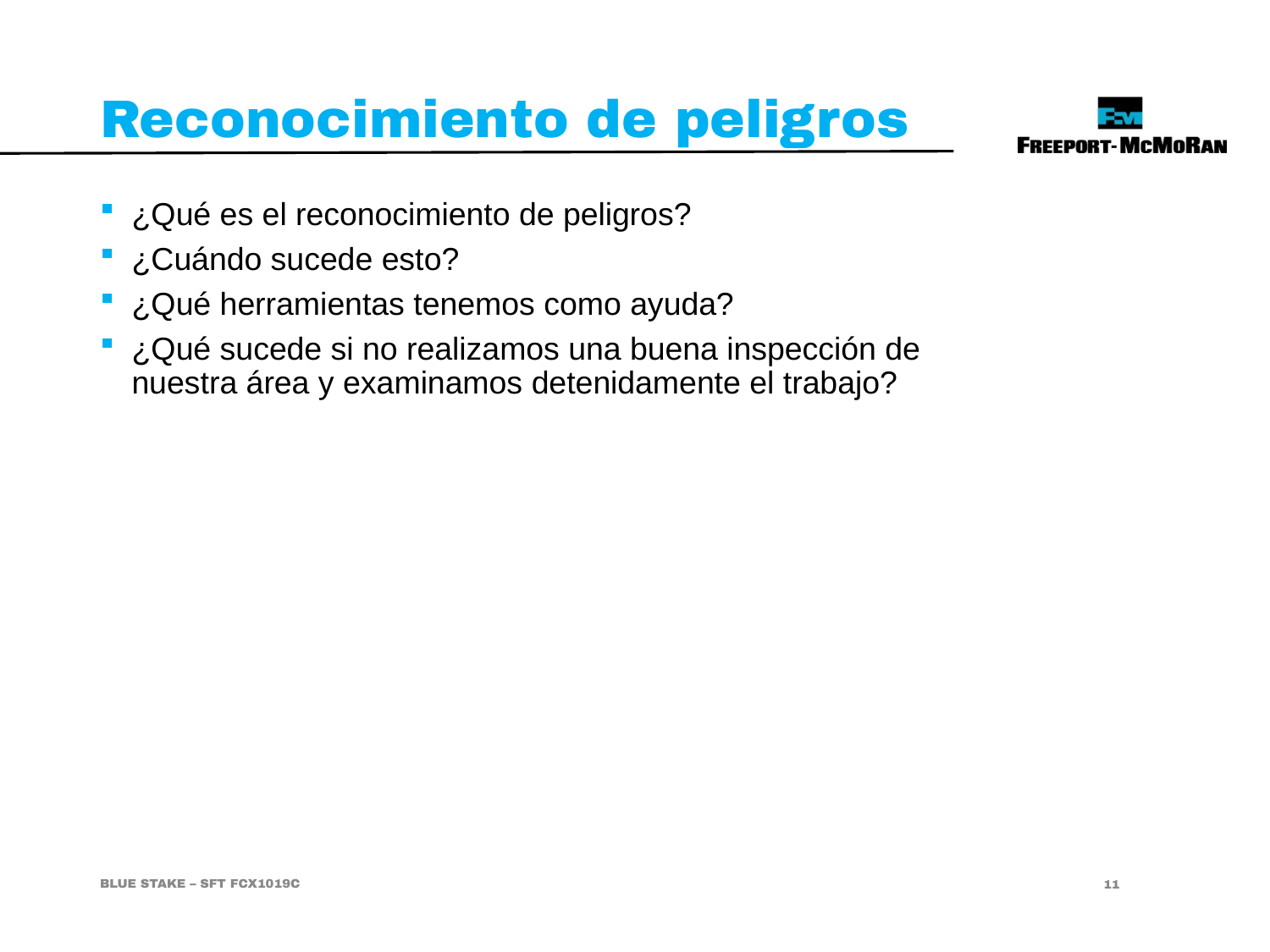

Reconocimiento de peligros
¿Qué es el reconocimiento de peligros?
¿Cuándo sucede esto?
¿Qué herramientas tenemos como ayuda?
¿Qué sucede si no realizamos una buena inspección de nuestra área y examinamos detenidamente el trabajo?
BLUE STAKE – SFT FCX1019C
11